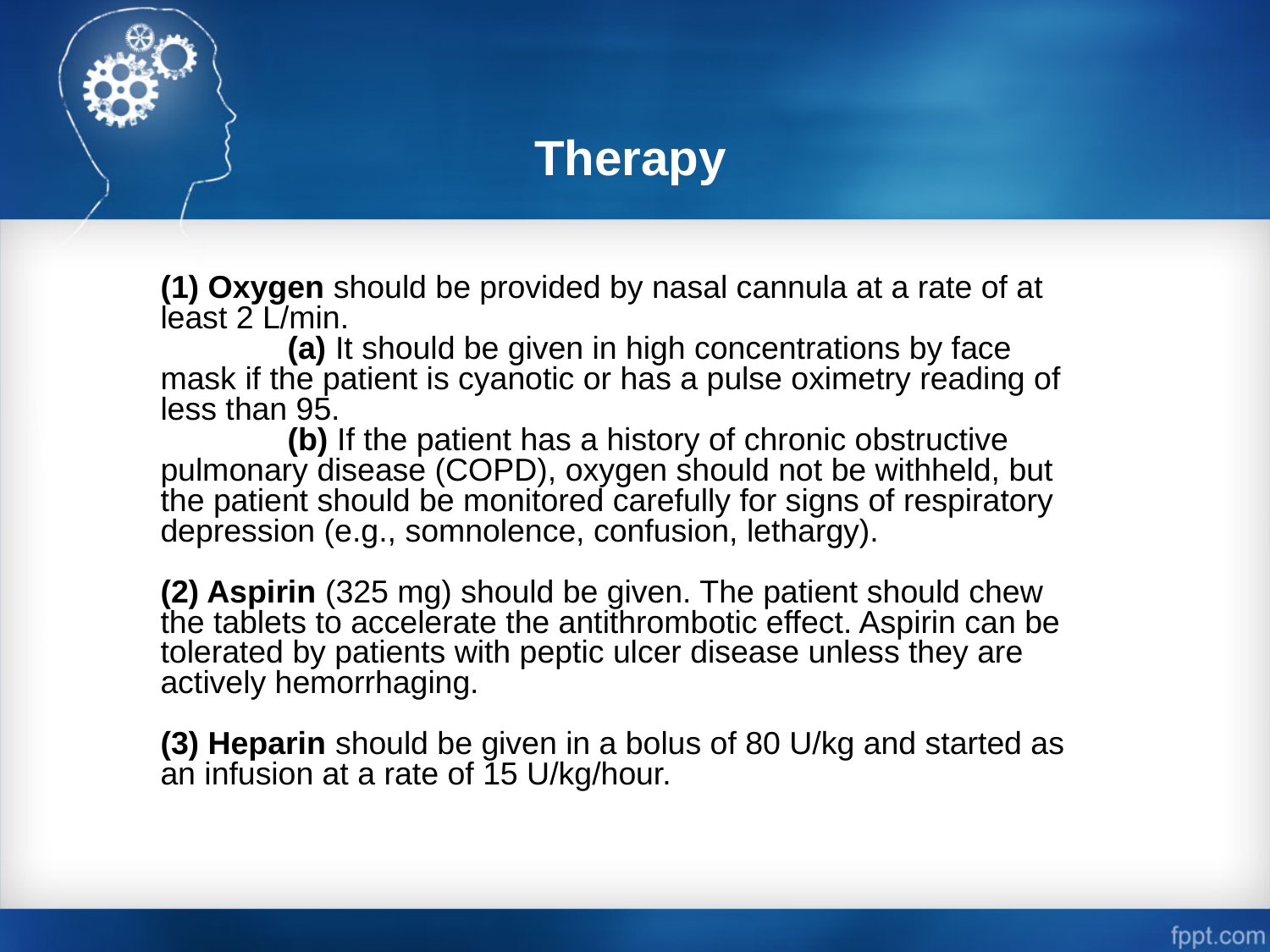

Therapy

(1) Oxygen should be provided by nasal cannula at a rate of at least 2 L/min.
 	(a) It should be given in high concentrations by face mask if the patient is cyanotic or has a pulse oximetry reading of less than 95.
	(b) If the patient has a history of chronic obstructive pulmonary disease (COPD), oxygen should not be withheld, but the patient should be monitored carefully for signs of respiratory depression (e.g., somnolence, confusion, lethargy).

(2) Aspirin (325 mg) should be given. The patient should chew the tablets to accelerate the antithrombotic effect. Aspirin can be tolerated by patients with peptic ulcer disease unless they are actively hemorrhaging.

(3) Heparin should be given in a bolus of 80 U/kg and started as an infusion at a rate of 15 U/kg/hour.